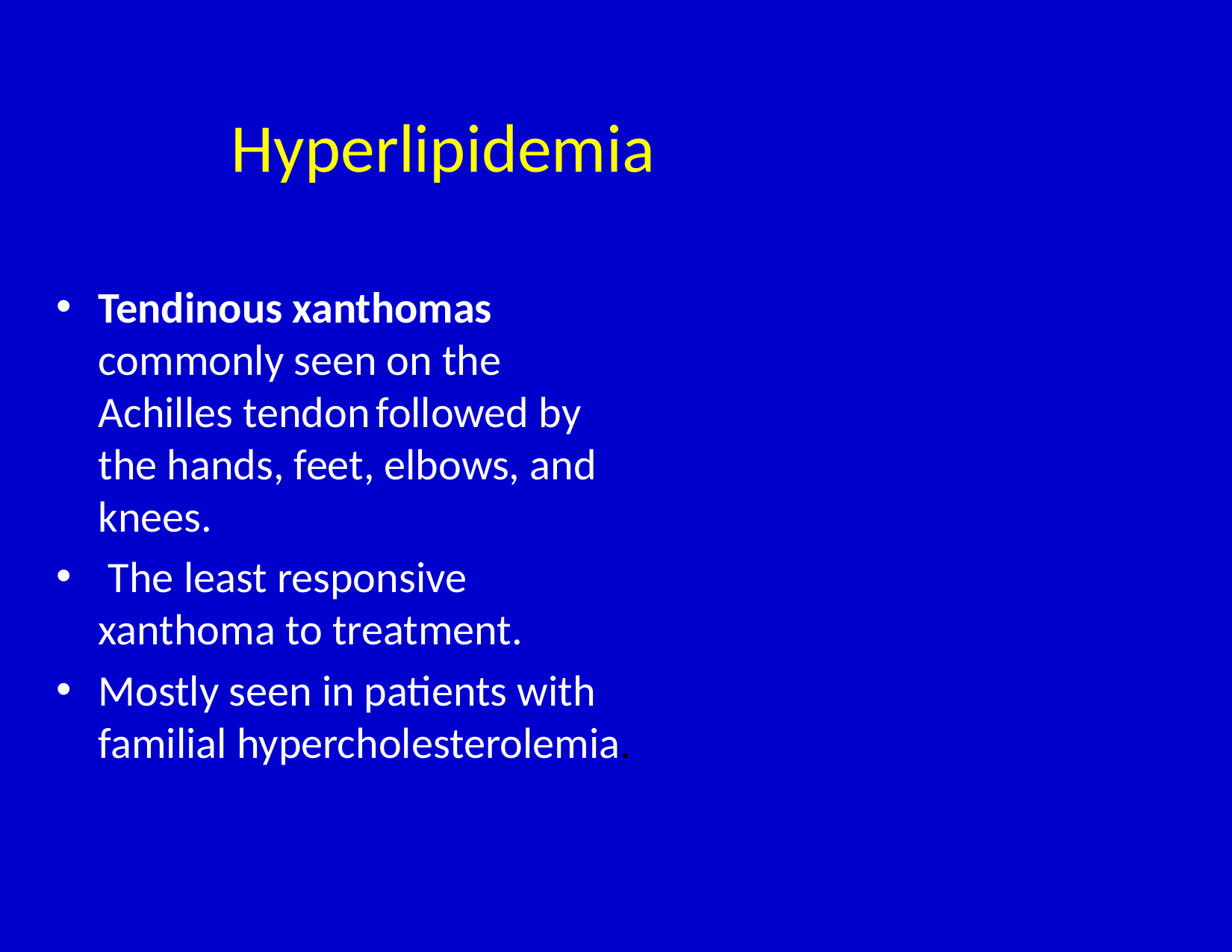

# Hyperlipidemia

Tendinous xanthomas commonly seen on the Achilles tendon followed by the hands, feet, elbows, and knees.
 The least responsive xanthoma to treatment.
Mostly seen in patients with familial hypercholesterolemia.